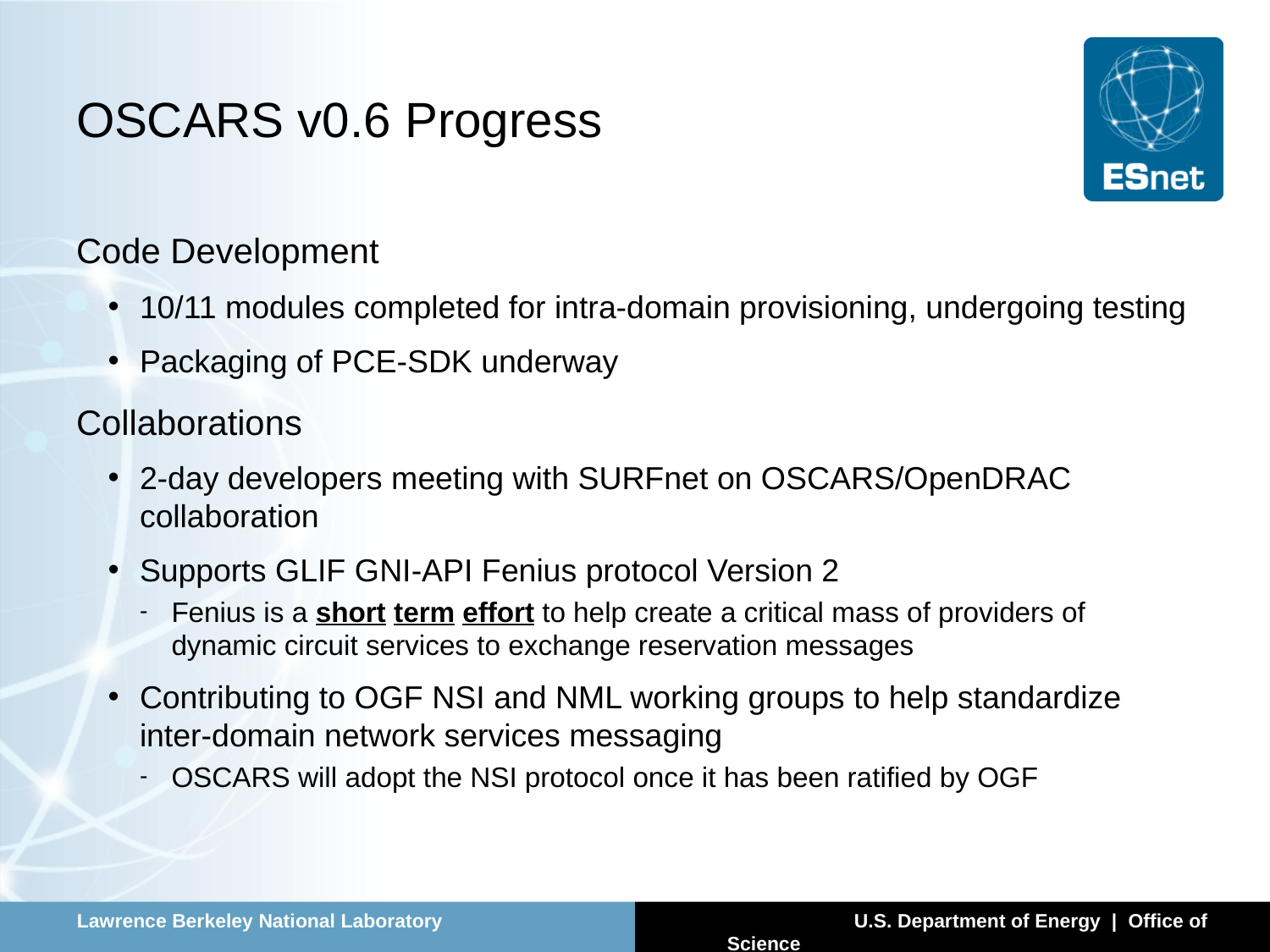

# OSCARS v0.6 Progress
Code Development
10/11 modules completed for intra-domain provisioning, undergoing testing
Packaging of PCE-SDK underway
Collaborations
2-day developers meeting with SURFnet on OSCARS/OpenDRAC collaboration
Supports GLIF GNI-API Fenius protocol Version 2
Fenius is a short term effort to help create a critical mass of providers of dynamic circuit services to exchange reservation messages
Contributing to OGF NSI and NML working groups to help standardize inter-domain network services messaging
OSCARS will adopt the NSI protocol once it has been ratified by OGF